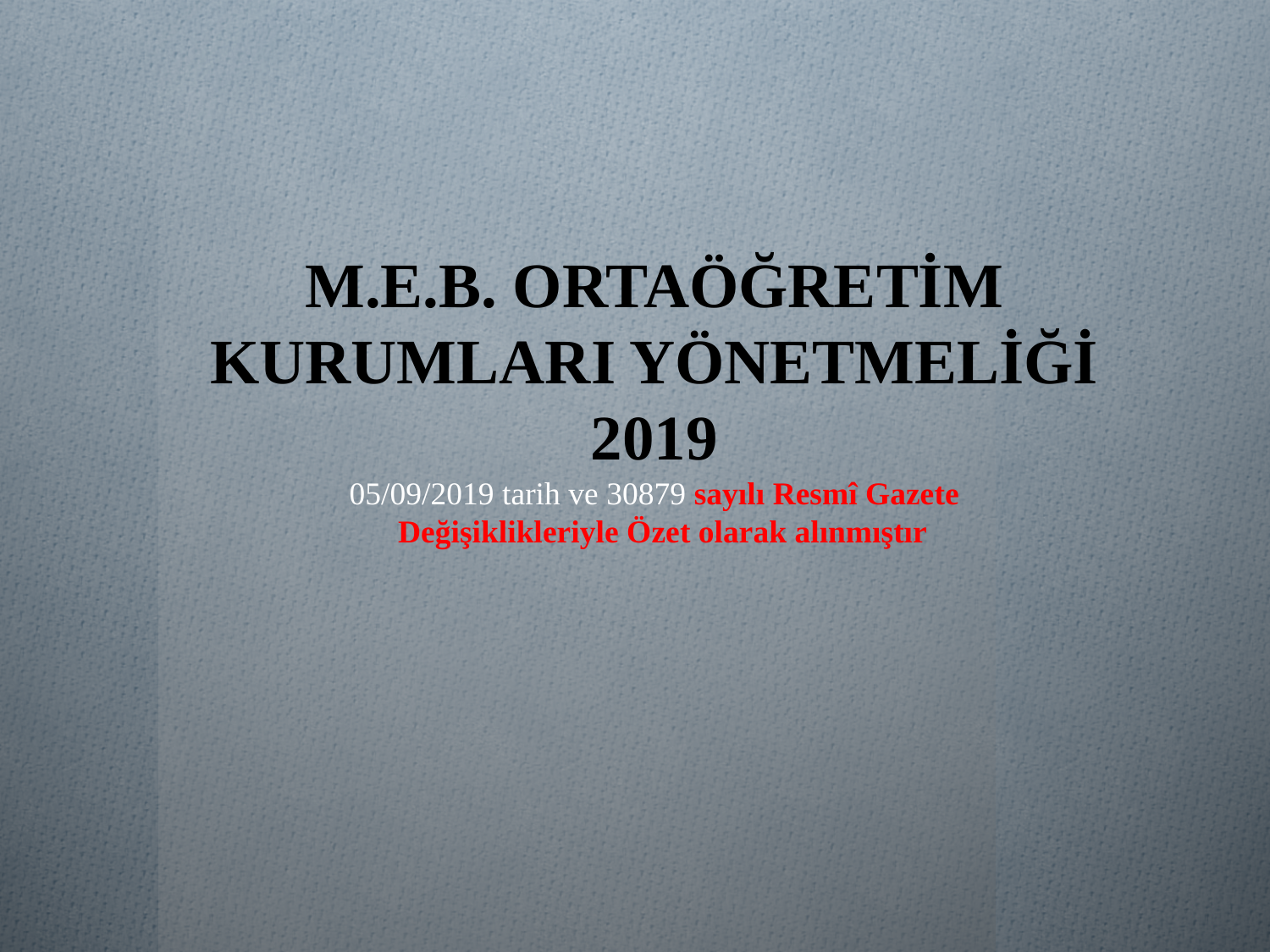

M.E.B. ORTAÖĞRETİM KURUMLARI YÖNETMELİĞİ 2019
05/09/2019 tarih ve 30879 sayılı Resmî Gazete
   Değişiklikleriyle Özet olarak alınmıştır